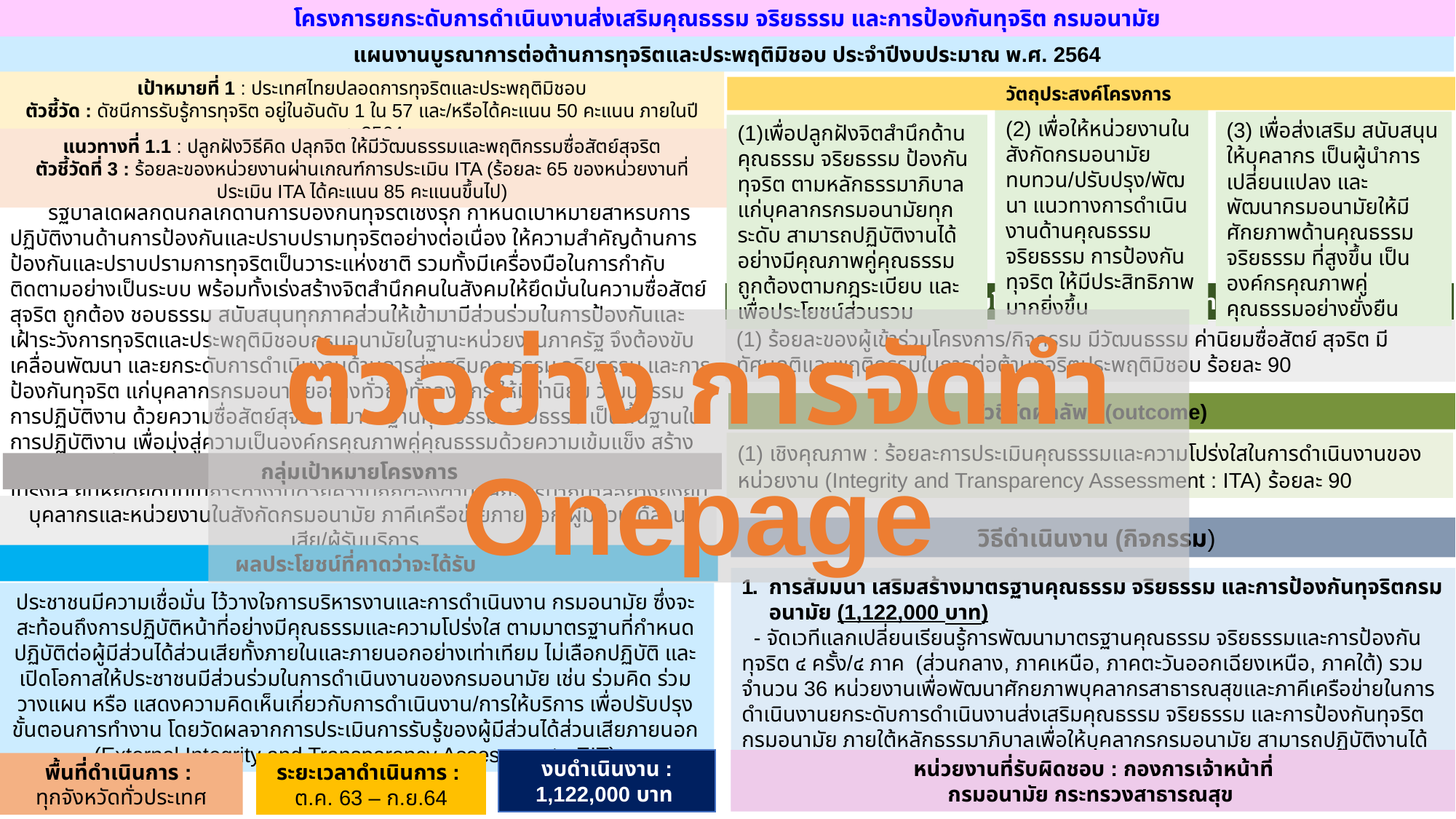

โครงการยกระดับการดำเนินงานส่งเสริมคุณธรรม จริยธรรม และการป้องกันทุจริต กรมอนามัย
แผนงานบูรณาการต่อต้านการทุจริตและประพฤติมิชอบ ประจำปีงบประมาณ พ.ศ. 2564
เป้าหมายที่ 1 : ประเทศไทยปลอดการทุจริตและประพฤติมิชอบ
ตัวชี้วัด : ดัชนีการรับรู้การทุจริต อยู่ในอันดับ 1 ใน 57 และ/หรือได้คะแนน 50 คะแนน ภายในปี พ.ศ. 2564
วัตถุประสงค์โครงการ
(2) เพื่อให้หน่วยงานในสังกัดกรมอนามัย ทบทวน/ปรับปรุง/พัฒนา แนวทางการดำเนินงานด้านคุณธรรม จริยธรรม การป้องกันทุจริต ให้มีประสิทธิภาพมากยิ่งขึ้น
(3) เพื่อส่งเสริม สนับสนุน ให้บุคลากร เป็นผู้นำการเปลี่ยนแปลง และพัฒนากรมอนามัยให้มีศักยภาพด้านคุณธรรม จริยธรรม ที่สูงขึ้น เป็นองค์กรคุณภาพคู่คุณธรรมอย่างยั่งยืน
(1)เพื่อปลูกฝังจิตสำนึกด้านคุณธรรม จริยธรรม ป้องกันทุจริต ตามหลักธรรมาภิบาล แก่บุคลากรกรมอนามัยทุกระดับ สามารถปฏิบัติงานได้อย่างมีคุณภาพคู่คุณธรรม ถูกต้องตามกฎระเบียบ และเพื่อประโยชน์ส่วนรวม
แนวทางที่ 1.1 : ปลูกฝังวิธีคิด ปลุกจิต ให้มีวัฒนธรรมและพฤติกรรมซื่อสัตย์สุจริต
ตัวชี้วัดที่ 3 : ร้อยละของหน่วยงานผ่านเกณฑ์การประเมิน ITA (ร้อยละ 65 ของหน่วยงานที่ประเมิน ITA ได้คะแนน 85 คะแนนขึ้นไป)
       รัฐบาลได้ผลักดันกลไกด้านการป้องกันทุจริตเชิงรุก กำหนดเป้าหมายสำหรับการปฏิบัติงานด้านการป้องกันและปราบปรามทุจริตอย่างต่อเนื่อง ให้ความสำคัญด้านการป้องกันและปราบปรามการทุจริตเป็นวาระแห่งชาติ รวมทั้งมีเครื่องมือในการกำกับ ติดตามอย่างเป็นระบบ พร้อมทั้งเร่งสร้างจิตสำนึกคนในสังคมให้ยึดมั่นในความซื่อสัตย์ สุจริต ถูกต้อง ชอบธรรม สนับสนุนทุกภาคส่วนให้เข้ามามีส่วนร่วมในการป้องกันและเฝ้าระวังการทุจริตและประพฤติมิชอบกรมอนามัยในฐานะหน่วยงานภาครัฐ จึงต้องขับเคลื่อนพัฒนา และยกระดับการดำเนินงานด้านการส่งเสริมคุณธรรม จริยธรรม และการป้องกันทุจริต แก่บุคลากรกรมอนามัยอย่างทั่วถึงทั้งองค์กร ให้มีค่านิยม วัฒนธรรม การปฏิบัติงาน ด้วยความซื่อสัตย์สุจริต มีมาตรฐานคุณธรรม จริยธรรม เป็นพื้นฐานในการปฏิบัติงาน เพื่อมุ่งสู่ความเป็นองค์กรคุณภาพคู่คุณธรรมด้วยความเข้มแข็ง สร้างภาพลักษณ์ที่ดีแก่องค์กร และสร้างความเชื่อมั่นแก่ผู้รับบริการ     บนมาตรฐานความโปร่งใส ยืนหยัดยึดมั่นในการทำงานด้วยความถูกต้องตามหลักธรรมาภิบาลอย่างยั่งยืน
ตัวชี้วัดเป้าหมายโครงการ /ผลผลิตโครงการ (Outputs)
(1) ร้อยละของผู้เข้าร่วมโครงการ/กิจกรรม มีวัฒนธรรม ค่านิยมซื่อสัตย์ สุจริต มีทัศนคติและพฤติกรรมในการต่อต้านทุจริตประพฤติมิชอบ ร้อยละ 90
ตัวอย่าง การจัดทำ Onepage
ตัวชี้วัดผลลัพธ์ (outcome)
(1) เชิงคุณภาพ : ร้อยละการประเมินคุณธรรมและความโปร่งใสในการดำเนินงานของหน่วยงาน (Integrity and Transparency Assessment : ITA) ร้อยละ 90
กลุ่มเป้าหมายโครงการ
บุคลากรและหน่วยงานในสังกัดกรมอนามัย ภาคีเครือข่ายภายนอก ผู้มีส่วนได้ส่วนเสีย/ผู้รับบริการ
 วิธีดำเนินงาน (กิจกรรม)
การสัมมนา เสริมสร้างมาตรฐานคุณธรรม จริยธรรม และการป้องกันทุจริตกรมอนามัย (1,122,000 บาท)
  - จัดเวทีแลกเปลี่ยนเรียนรู้การพัฒนามาตรฐานคุณธรรม จริยธรรมและการป้องกันทุจริต ๔ ครั้ง/๔ ภาค  (ส่วนกลาง, ภาคเหนือ, ภาคตะวันออกเฉียงเหนือ, ภาคใต้) รวมจำนวน 36 หน่วยงานเพื่อพัฒนาศักยภาพบุคลากรสาธารณสุขและภาคีเครือข่ายในการดำเนินงานยกระดับการดำเนินงานส่งเสริมคุณธรรม จริยธรรม และการป้องกันทุจริต กรมอนามัย ภายใต้หลักธรรมาภิบาลเพื่อให้บุคลากรกรมอนามัย สามารถปฏิบัติงานได้อย่างมีคุณภาพคู่คุณธรรม ถูกต้องตามกฎระเบียบ ข้อบังคับ ตลอดจนการขับเคลื่อนการดำเนินงานคุณธรรม "พอเพียง วินัย สุจริต จิตอาสา"
ผลประโยชน์ที่คาดว่าจะได้รับ
ประชาชนมีความเชื่อมั่น ไว้วางใจการบริหารงานและการดำเนินงาน กรมอนามัย ซึ่งจะสะท้อนถึงการปฏิบัติหน้าที่อย่างมีคุณธรรมและความโปร่งใส ตามมาตรฐานที่กำหนด ปฏิบัติต่อผู้มีส่วนได้ส่วนเสียทั้งภายในและภายนอกอย่างเท่าเทียม ไม่เลือกปฏิบัติ และเปิดโอกาสให้ประชาชนมีส่วนร่วมในการดำเนินงานของกรมอนามัย เช่น ร่วมคิด ร่วมวางแผน หรือ แสดงความคิดเห็นเกี่ยวกับการดำเนินงาน/การให้บริการ เพื่อปรับปรุงขั้นตอนการทำงาน โดยวัดผลจากการประเมินการรับรู้ของผู้มีส่วนได้ส่วนเสียภายนอก (External Integrity and Transparency Assessment : EIT)
งบดำเนินงาน :
1,122,000 บาท
หน่วยงานที่รับผิดชอบ : กองการเจ้าหน้าที่
กรมอนามัย กระทรวงสาธารณสุข
พื้นที่ดำเนินการ :
ทุกจังหวัดทั่วประเทศ
ระยะเวลาดำเนินการ :
ต.ค. 63 – ก.ย.64